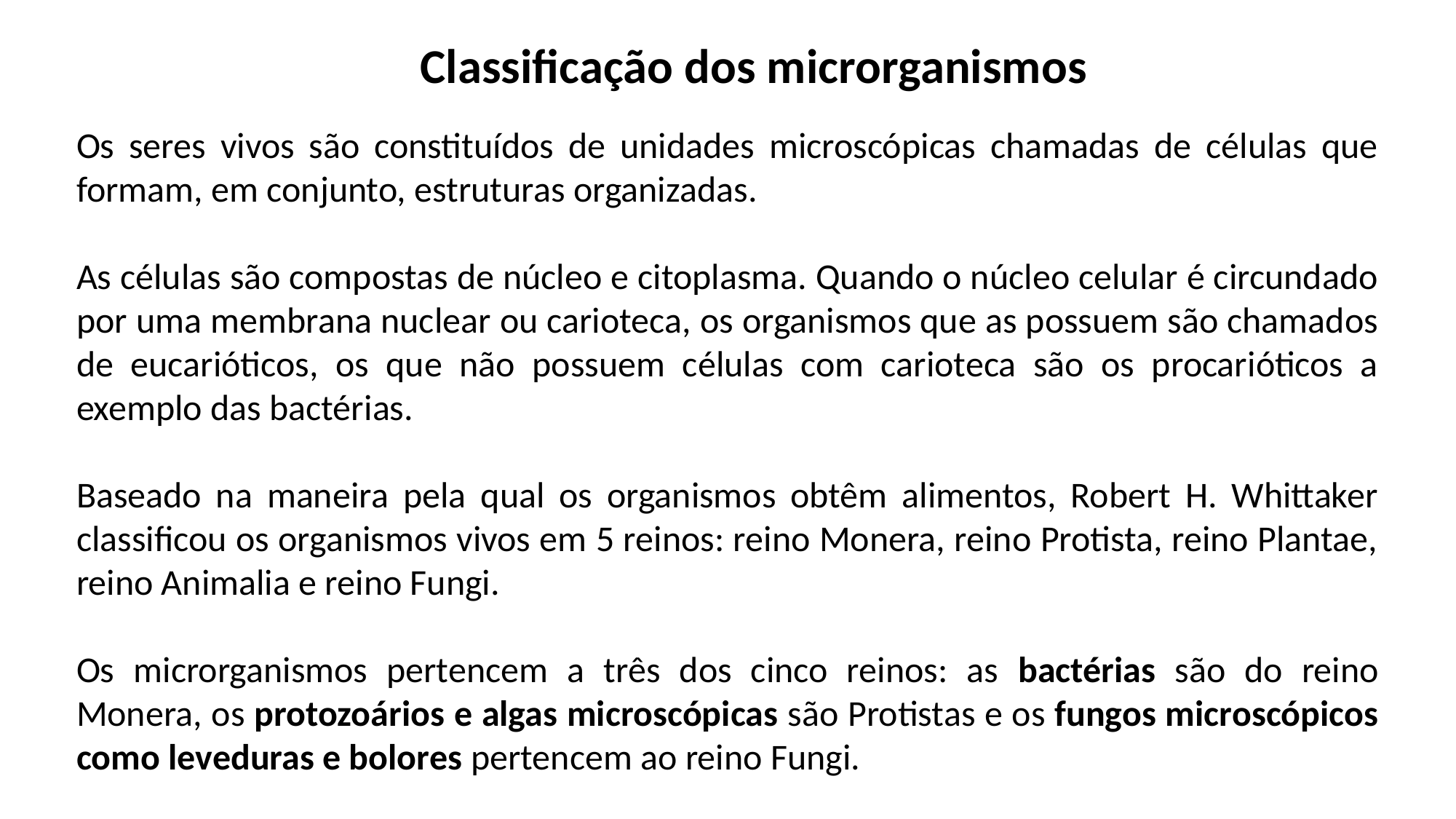

Classificação dos microrganismos
Os seres vivos são constituídos de unidades microscópicas chamadas de células que formam, em conjunto, estruturas organizadas.

As células são compostas de núcleo e citoplasma. Quando o núcleo celular é circundado por uma membrana nuclear ou carioteca, os organismos que as possuem são chamados de eucarióticos, os que não possuem células com carioteca são os procarióticos a exemplo das bactérias.

Baseado na maneira pela qual os organismos obtêm alimentos, Robert H. Whittaker classificou os organismos vivos em 5 reinos: reino Monera, reino Protista, reino Plantae, reino Animalia e reino Fungi.

Os microrganismos pertencem a três dos cinco reinos: as bactérias são do reino Monera, os protozoários e algas microscópicas são Protistas e os fungos microscópicos como leveduras e bolores pertencem ao reino Fungi.